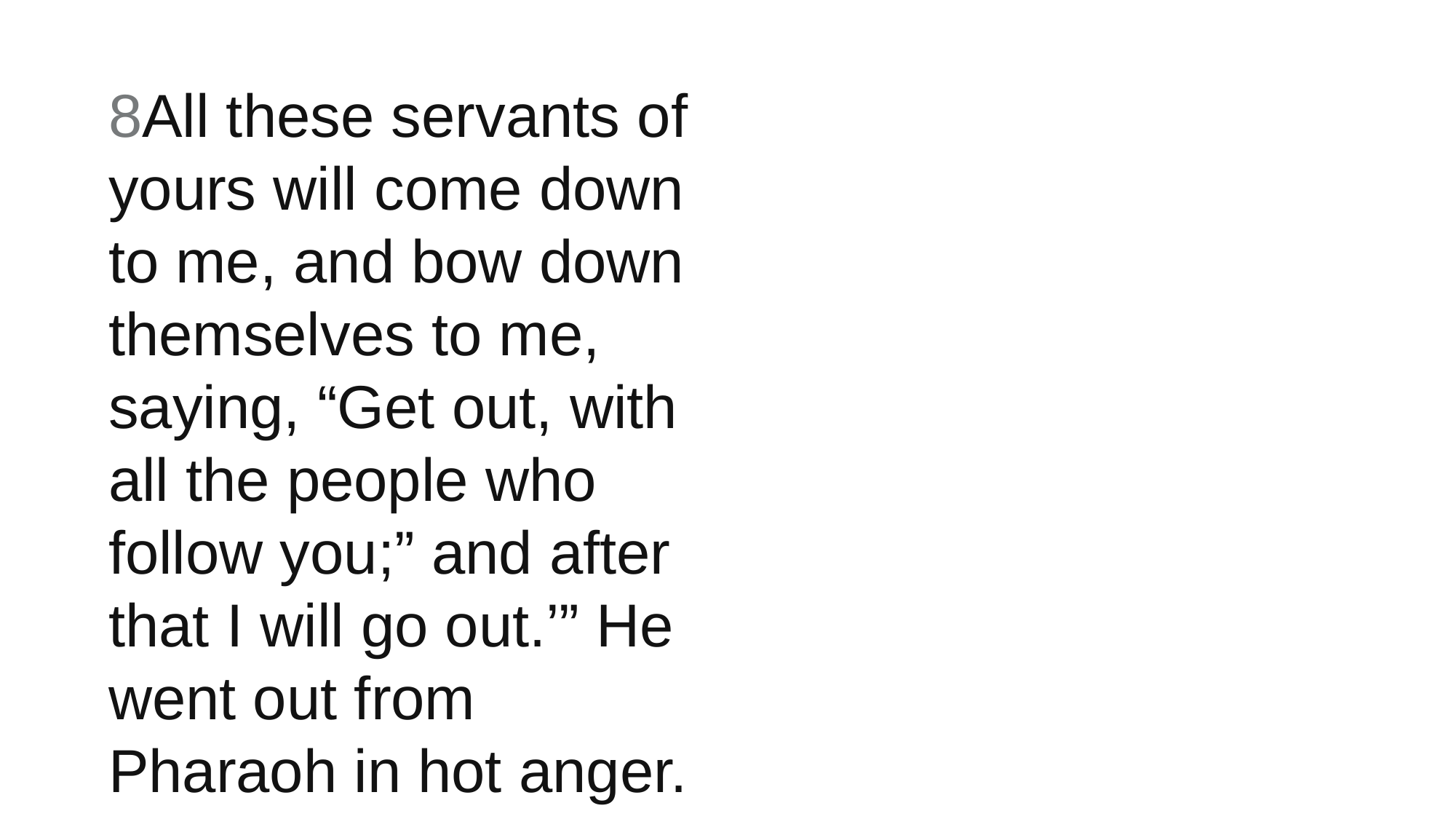

8All these servants of yours will come down to me, and bow down themselves to me, saying, “Get out, with all the people who follow you;” and after that I will go out.’” He went out from Pharaoh in hot anger.